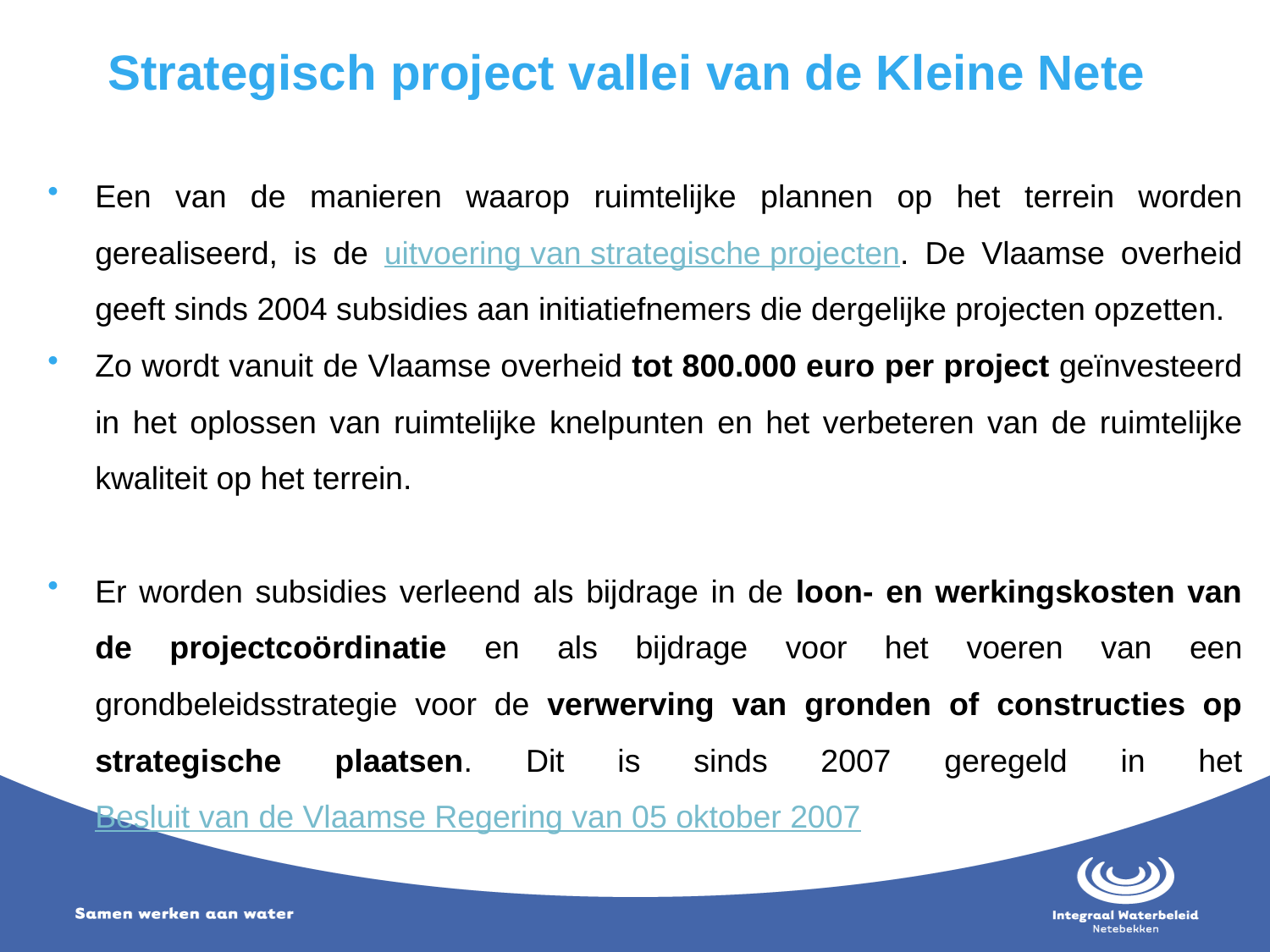

# Strategisch project vallei van de Kleine Nete
Een van de manieren waarop ruimtelijke plannen op het terrein worden gerealiseerd, is de uitvoering van strategische projecten. De Vlaamse overheid geeft sinds 2004 subsidies aan initiatiefnemers die dergelijke projecten opzetten.
Zo wordt vanuit de Vlaamse overheid tot 800.000 euro per project geïnvesteerd in het oplossen van ruimtelijke knelpunten en het verbeteren van de ruimtelijke kwaliteit op het terrein.

Er worden subsidies verleend als bijdrage in de loon- en werkingskosten van de projectcoördinatie en als bijdrage voor het voeren van een grondbeleidsstrategie voor de verwerving van gronden of constructies op strategische plaatsen. Dit is sinds 2007 geregeld in het Besluit van de Vlaamse Regering van 05 oktober 2007